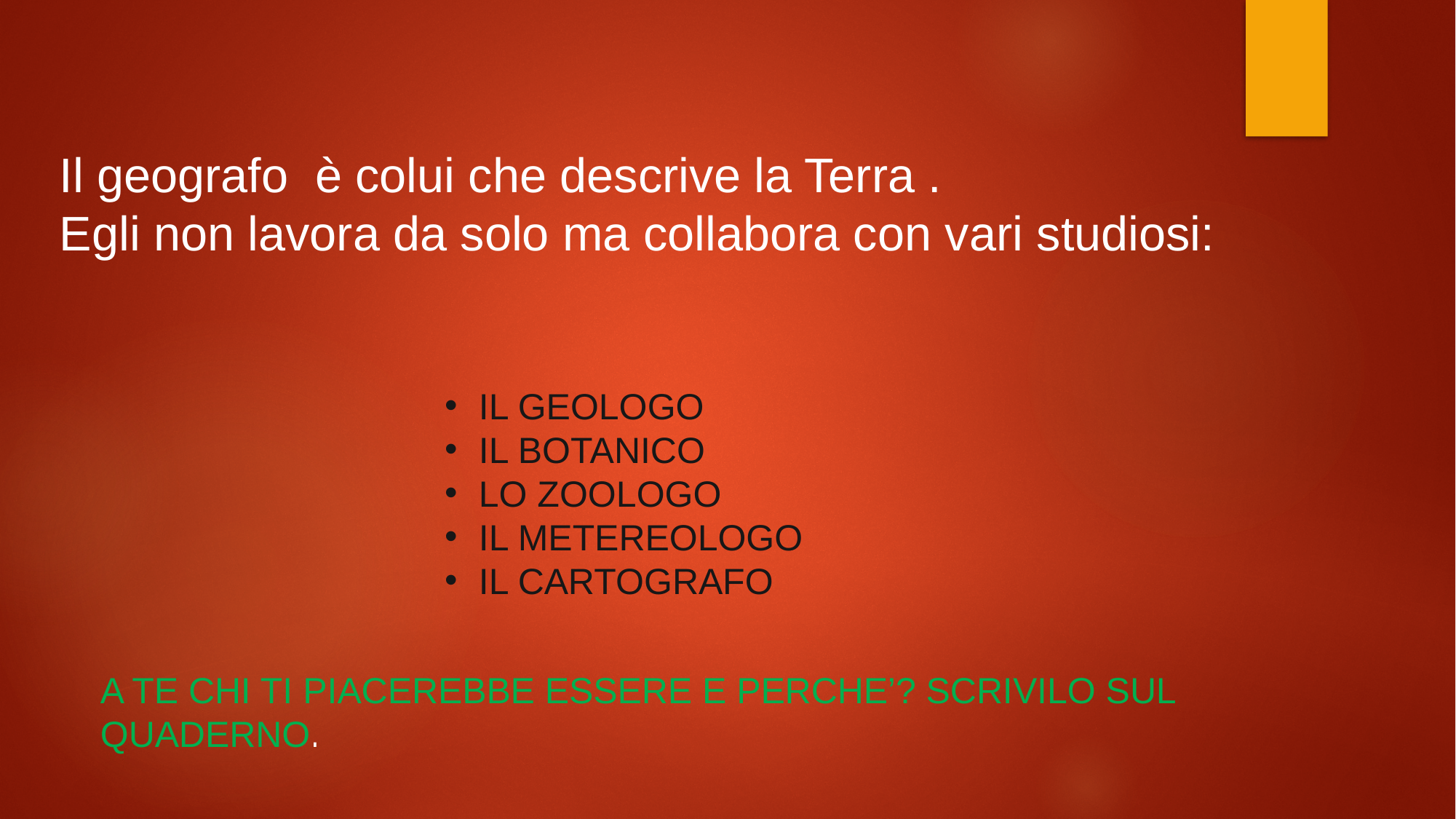

Il geografo  è colui che descrive la Terra .
Egli non lavora da solo ma collabora con vari studiosi:
IL GEOLOGO
IL BOTANICO
LO ZOOLOGO
IL METEREOLOGO
IL CARTOGRAFO
A TE CHI TI PIACEREBBE ESSERE E PERCHE’? SCRIVILO SUL QUADERNO.